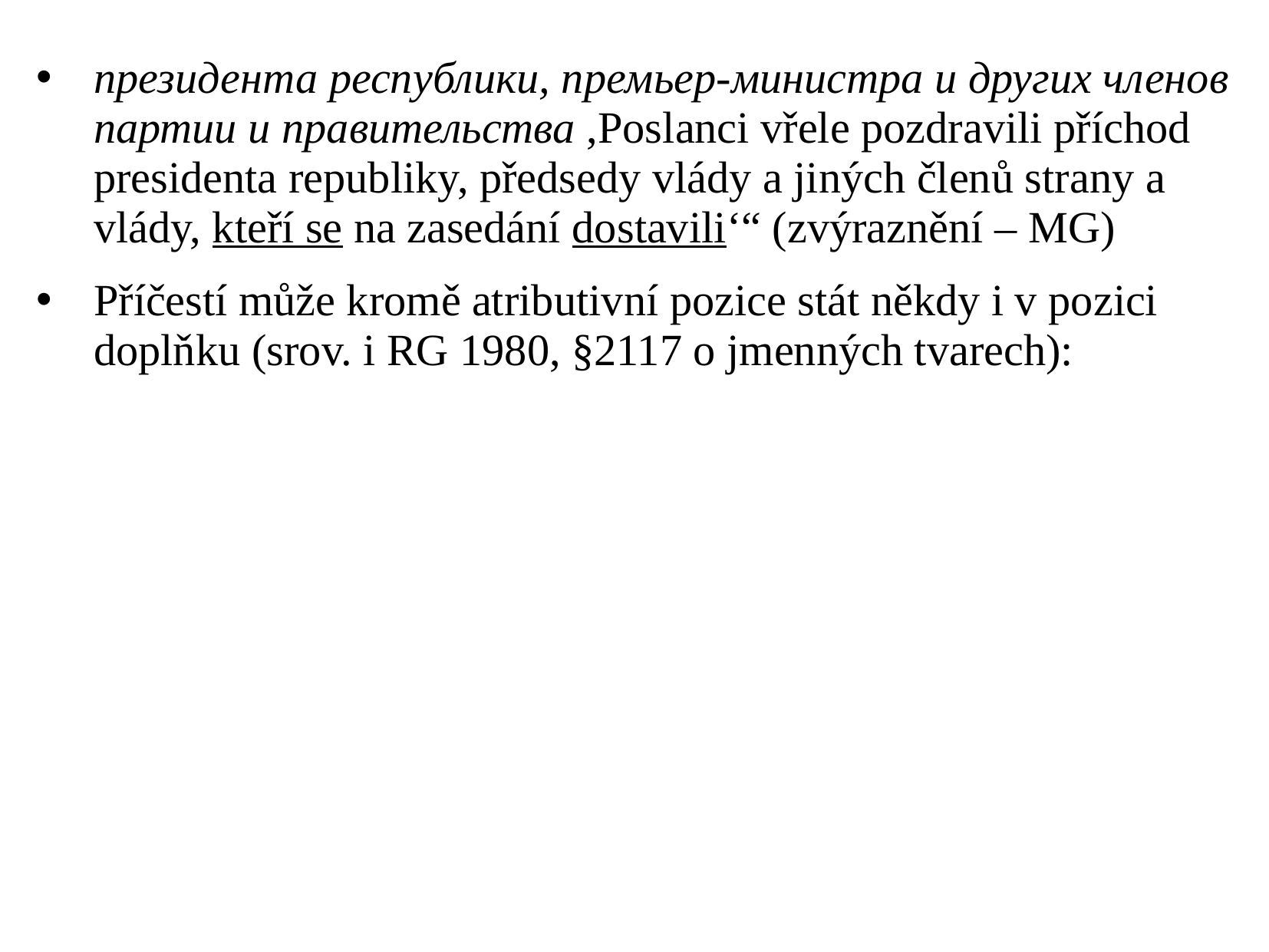

президента республики, премьер-министра и других членов партии и правительства ,Poslanci vřele pozdravili příchod presidenta republiky, předsedy vlády a jiných členů strany a vlády, kteří se na zasedání dostavili‘“ (zvýraznění – MG)
Příčestí může kromě atributivní pozice stát někdy i v pozici doplňku (srov. i RG 1980, §2117 o jmenných tvarech):